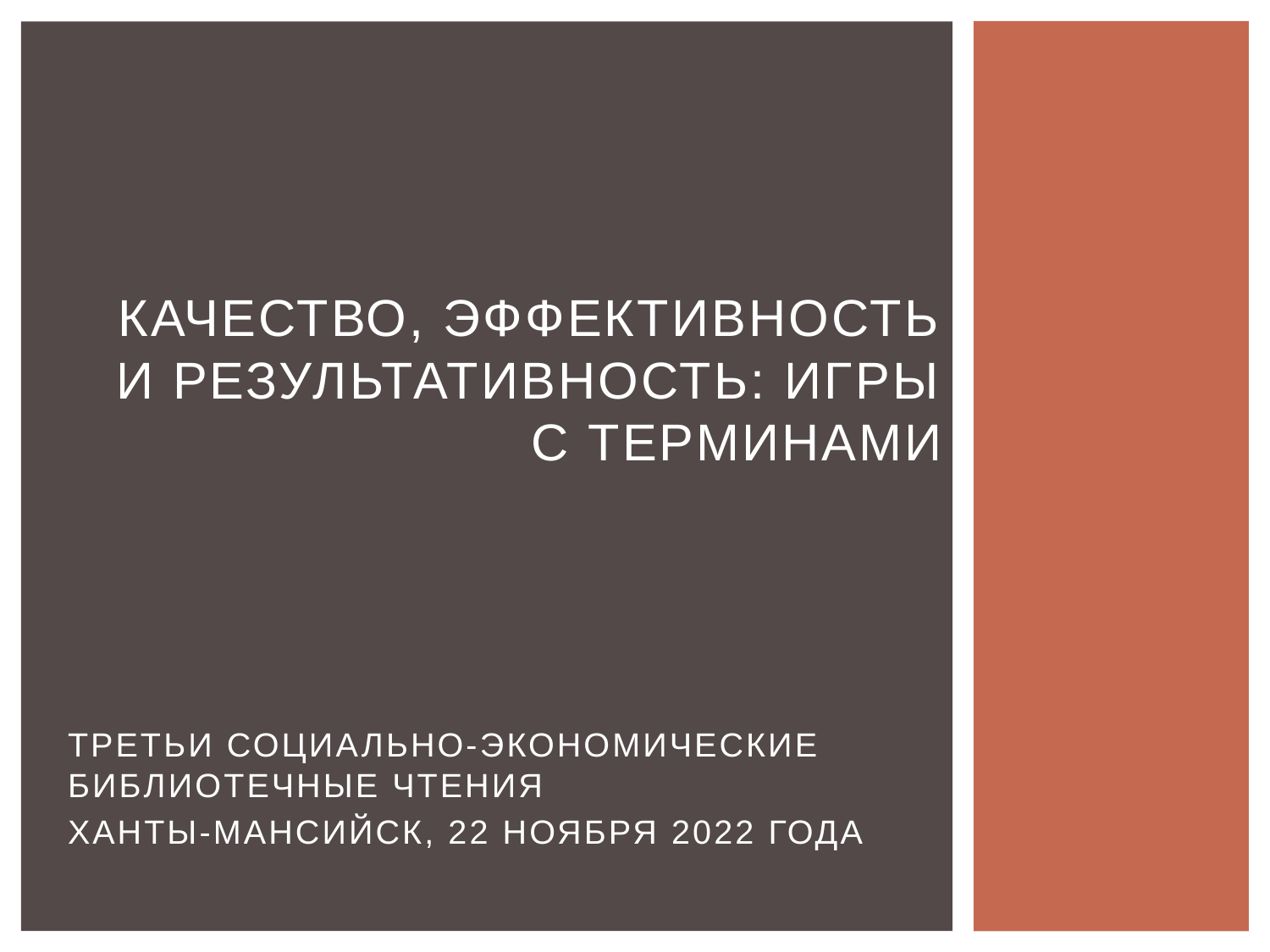

# Качество, эффективность и результативность: игры с терминами
Третьи социально-экономические библиотечные чтения
Ханты-Мансийск, 22 ноября 2022 года